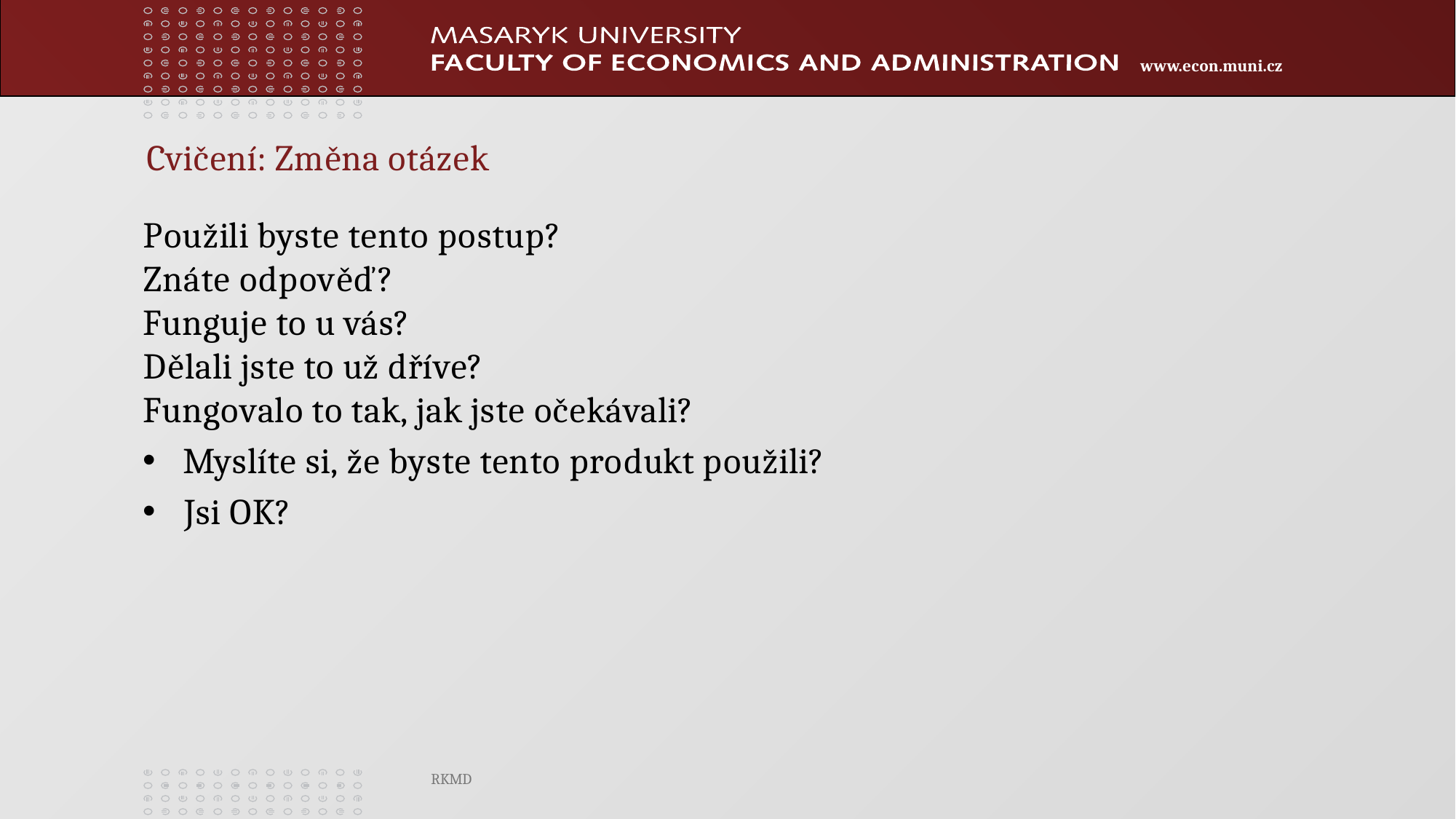

Cvičení: Změna otázek
Použili byste tento postup?
Znáte odpověď?
Funguje to u vás?
Dělali jste to už dříve?
Fungovalo to tak, jak jste očekávali?
Myslíte si, že byste tento produkt použili?
Jsi OK?
RKMD